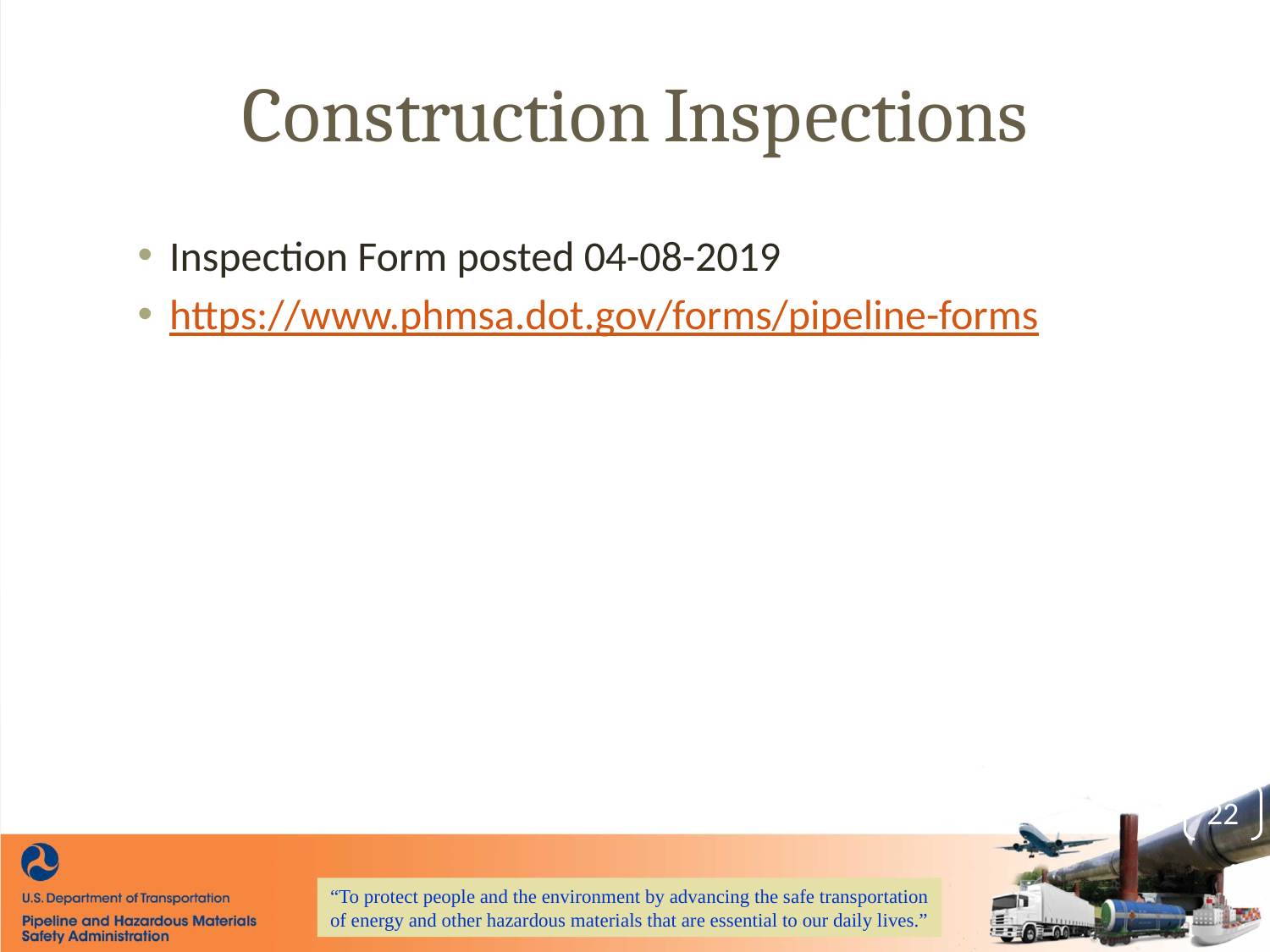

# Construction Inspections
Inspection Form posted 04-08-2019
https://www.phmsa.dot.gov/forms/pipeline-forms

22